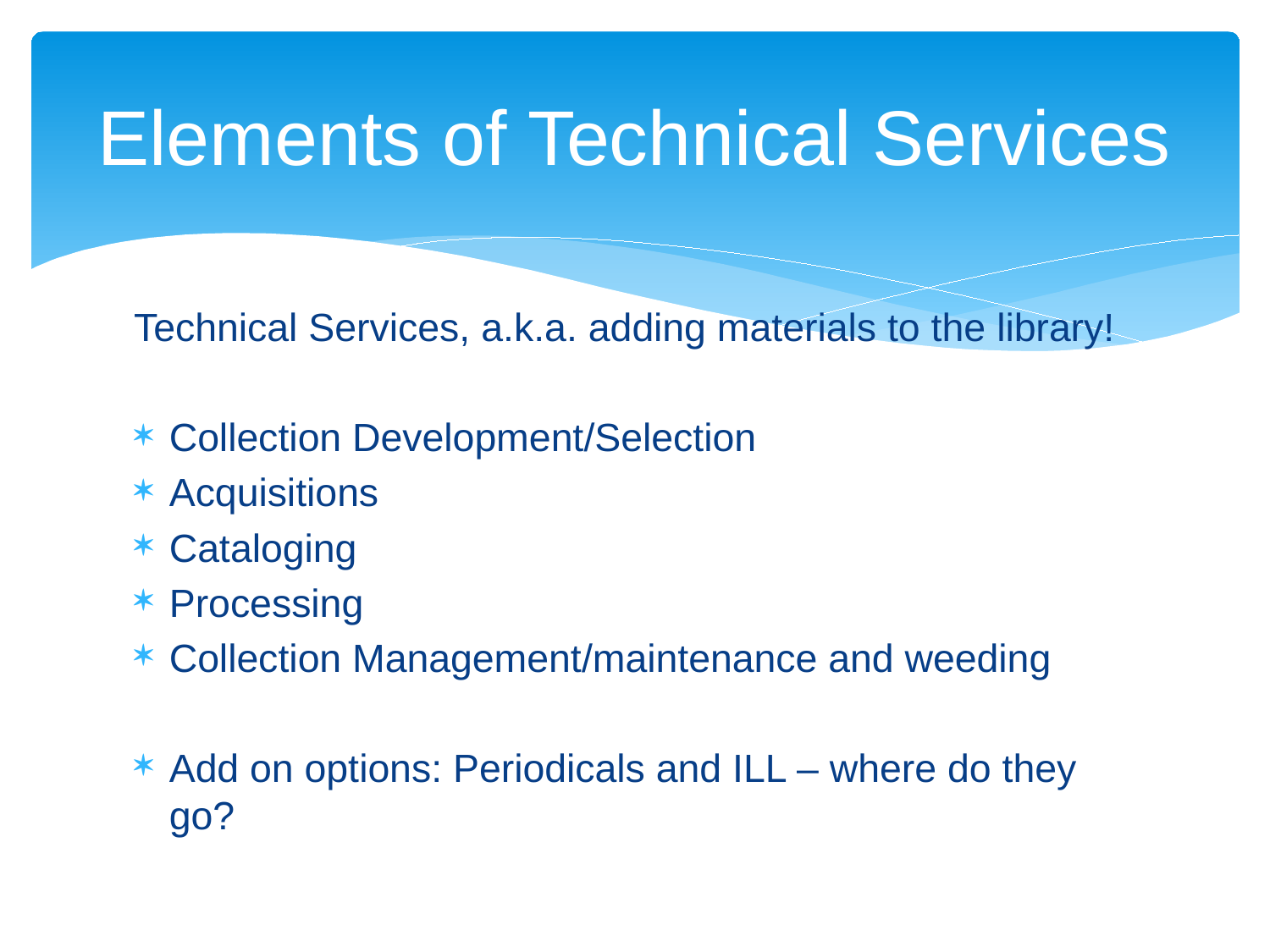

# Elements of Technical Services
Technical Services, a.k.a. adding materials to the library!

Collection Development/Selection
Acquisitions
Cataloging
Processing
Collection Management/maintenance and weeding

Add on options: Periodicals and ILL – where do they go?